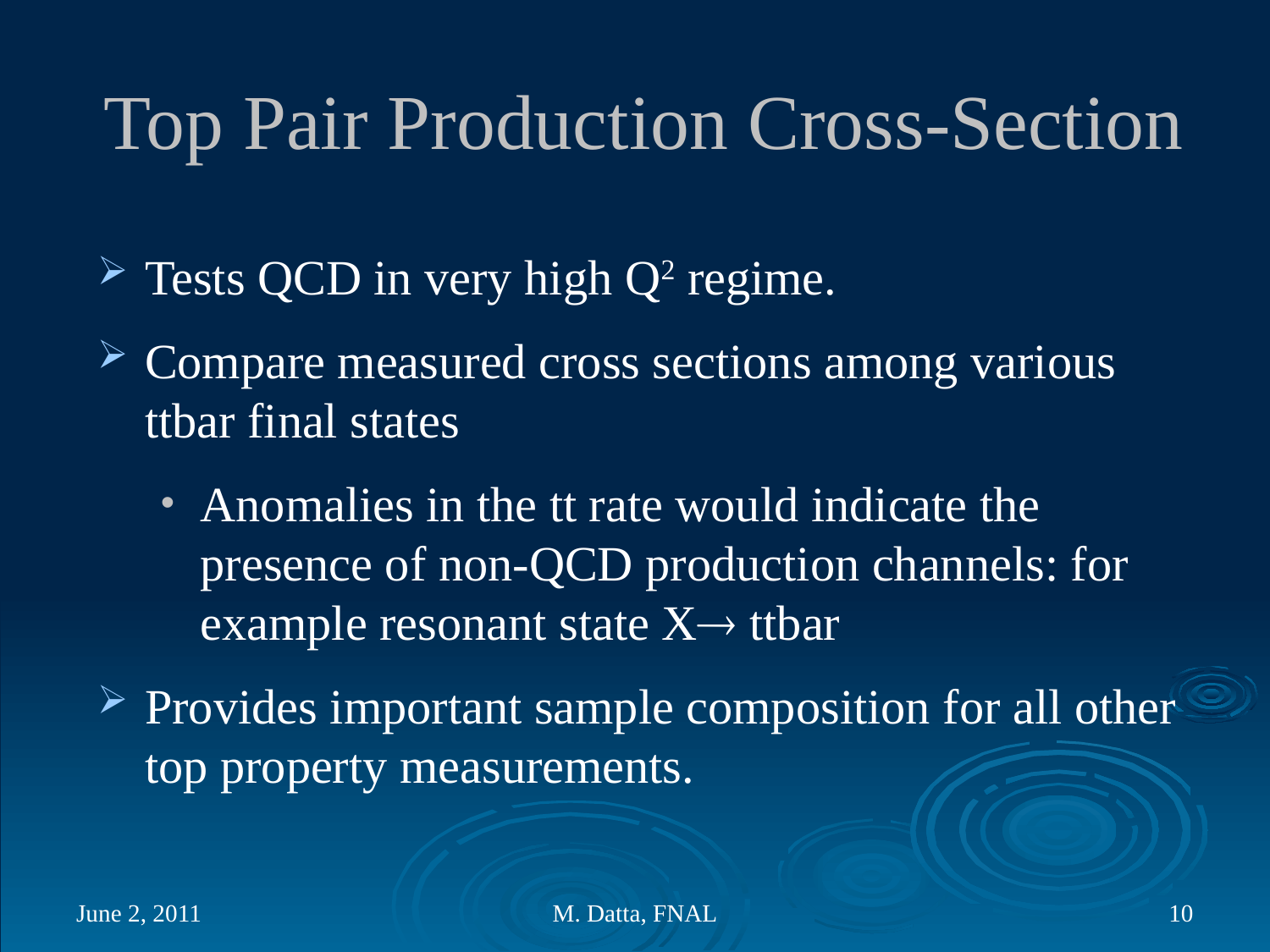

Top Pair Production Cross-Section
Tests QCD in very high Q2 regime.
Compare measured cross sections among various ttbar final states
Anomalies in the tt rate would indicate the presence of non-QCD production channels: for example resonant state X→ ttbar
Provides important sample composition for all other top property measurements.
June 2, 2011
M. Datta, FNAL
10